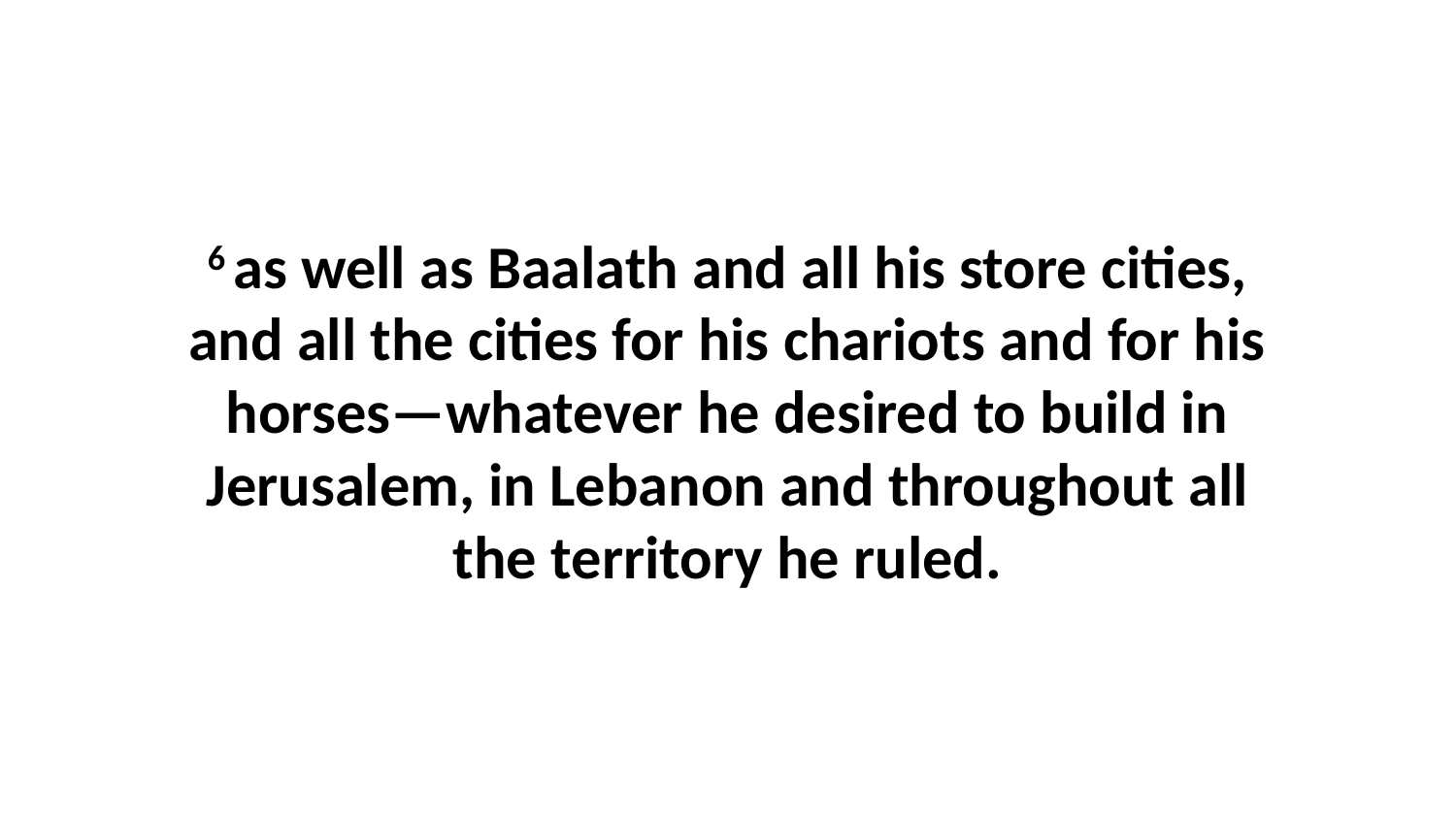

6 as well as Baalath and all his store cities, and all the cities for his chariots and for his horses—whatever he desired to build in Jerusalem, in Lebanon and throughout all the territory he ruled.